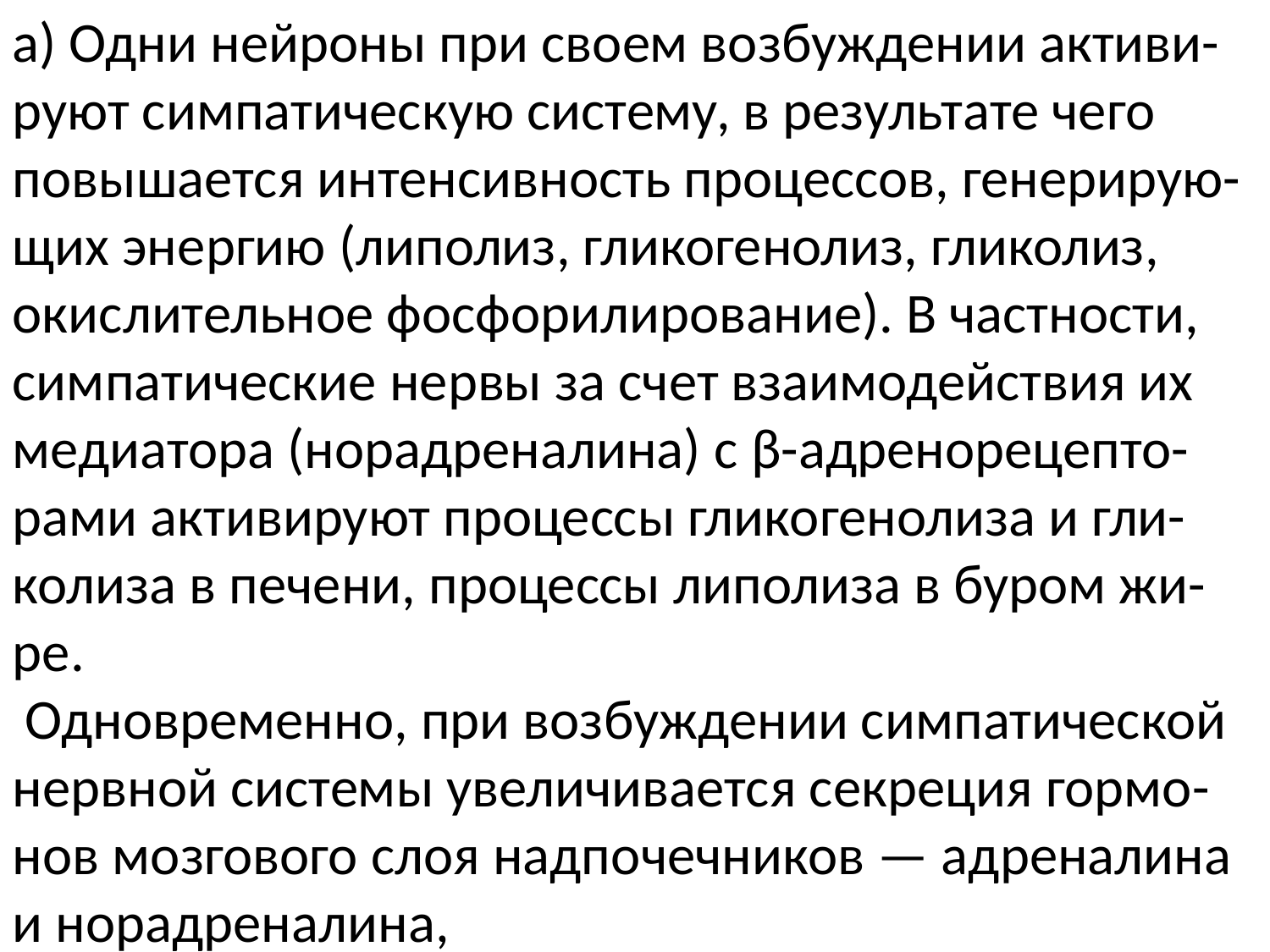

а) Одни нейроны при своем возбуждении активи-руют симпатическую систему, в результате чего повышается интенсивность процессов, генерирую-щих энергию (липолиз, гликогенолиз, гликолиз, окислительное фосфорилирование). В частности, симпатические нервы за счет взаимодействия их медиатора (норадреналина) с β-адренорецепто-рами активируют процессы гликогенолиза и гли-колиза в печени, процессы липолиза в буром жи-ре.
 Одновременно, при возбуждении симпатической нервной системы увеличивается секреция гормо-нов мозгового слоя надпочечников — адреналина и норадреналина,